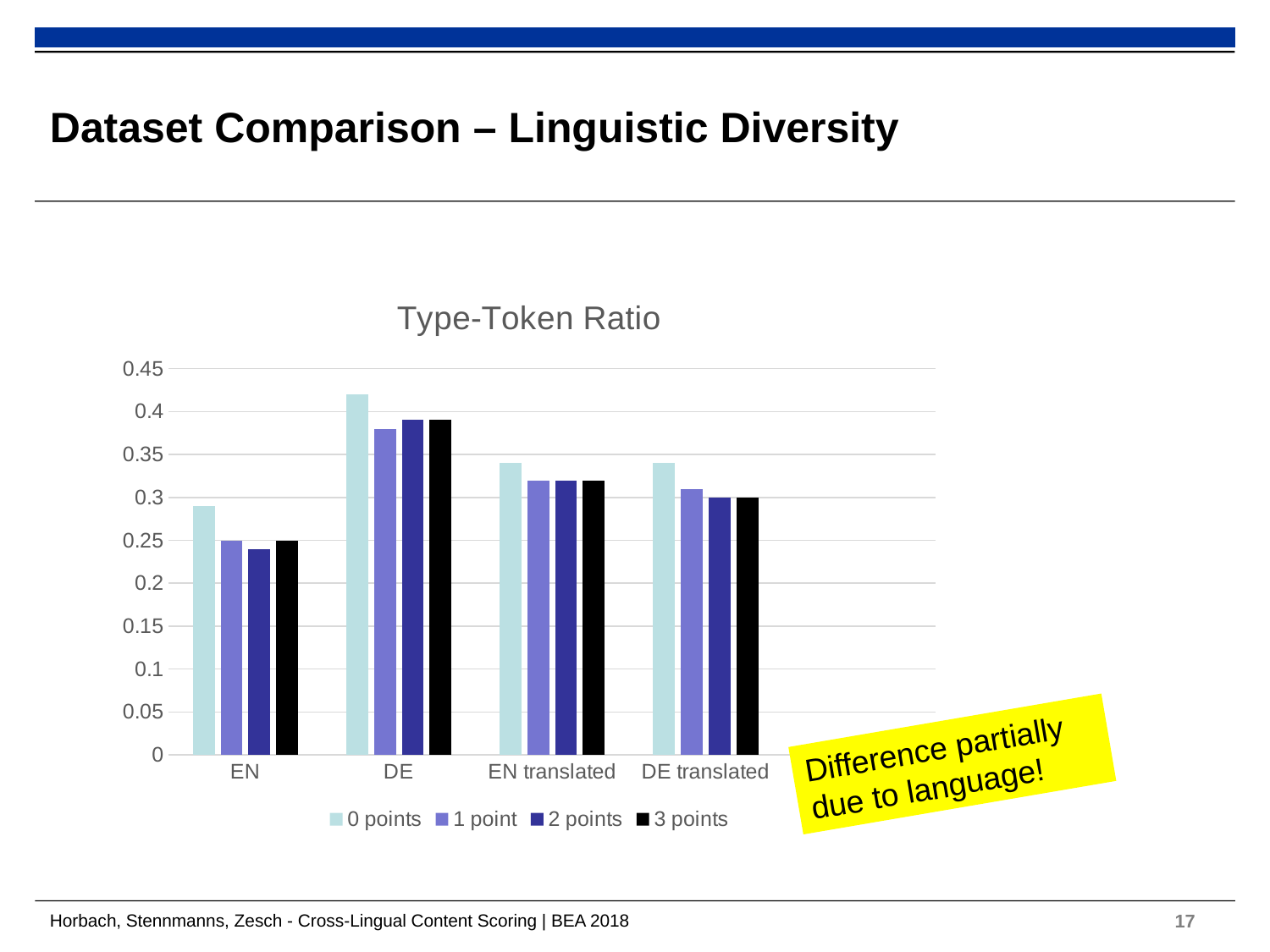

# Dataset Comparison – Linguistic Diversity

### Chart: Type-Token Ratio

| Category | 0 points | 1 point | 2 points | 3 points |
|---|---|---|---|---|
| EN | 0.29 | 0.25 | 0.24 | 0.25 |
| DE | 0.42 | 0.38 | 0.39 | 0.39 |
| EN translated | 0.34 | 0.32 | 0.32 | 0.32 |
| DE translated | 0.34 | 0.31 | 0.3 | 0.3 |
Difference partially due to language!
Horbach, Stennmanns, Zesch - Cross-Lingual Content Scoring | BEA 2018